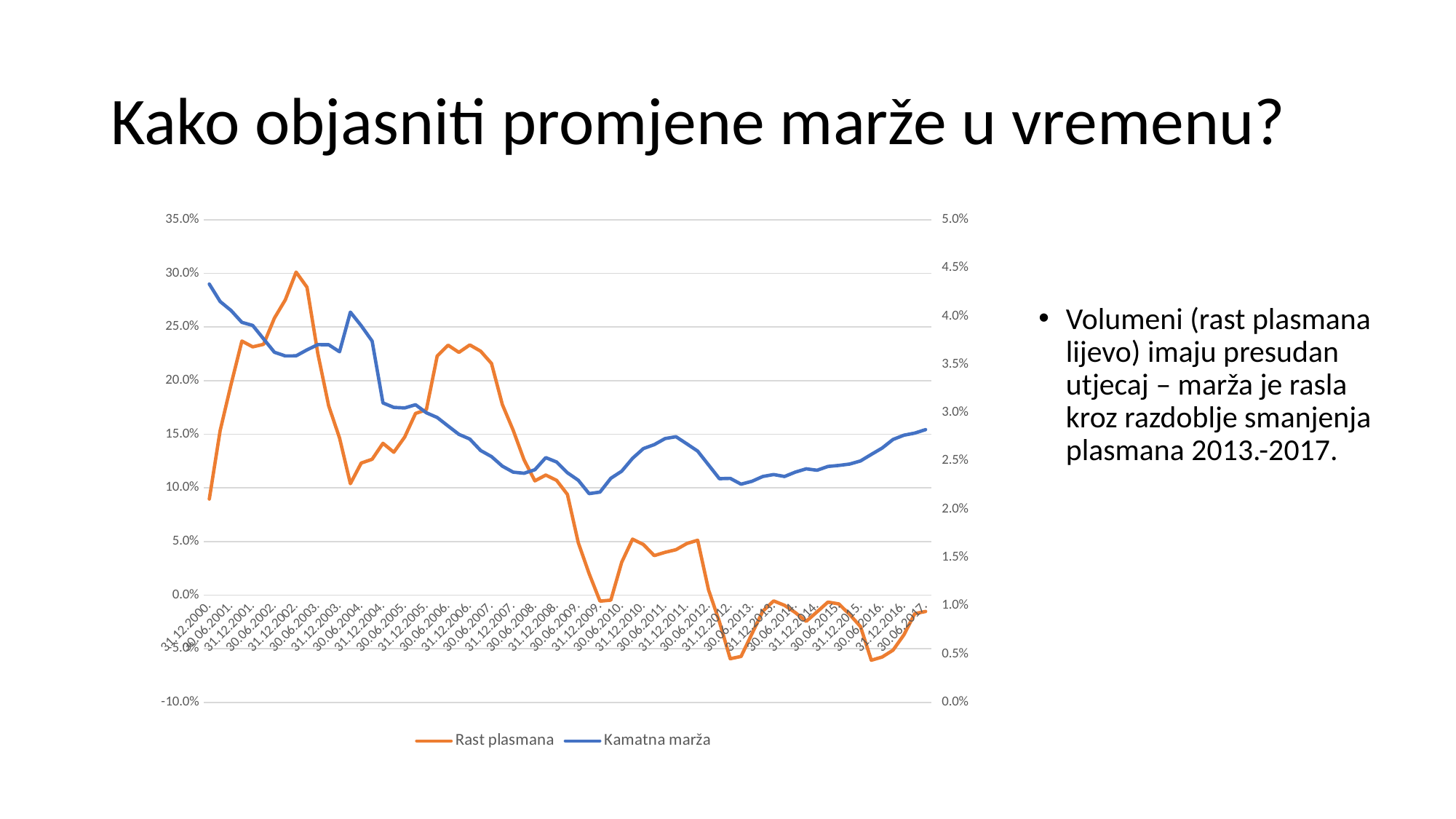

# Kako objasniti promjene marže u vremenu?

### Chart

| Category | Rast plasmana | Kamatna marža |
|---|---|---|
| 31.12.2000. | 0.0895436920147756 | 0.043332544399267 |
| 31.03.2001. | 0.153397580685272 | 0.0415256452875991 |
| 30.06.2001. | 0.196282099638098 | 0.0405990851139057 |
| 30.09.2001. | 0.236849968589842 | 0.0393653108324798 |
| 31.12.2001. | 0.231440811805349 | 0.0390452689357508 |
| 31.03.2002. | 0.233825388453028 | 0.0376522202976862 |
| 30.06.2002. | 0.25828519614663 | 0.036274107769661 |
| 30.09.2002. | 0.27520864170336 | 0.0358901744153009 |
| 31.12.2002. | 0.301174661564546 | 0.0358983050685053 |
| 31.03.2003. | 0.287060814263358 | 0.0365152878496611 |
| 30.06.2003. | 0.225078959673384 | 0.0370593536020288 |
| 30.09.2003. | 0.176513356548845 | 0.037051288426083 |
| 31.12.2003. | 0.146497783096746 | 0.0363211544597739 |
| 31.03.2004. | 0.103846373601806 | 0.0404273431084685 |
| 30.06.2004. | 0.123164703250746 | 0.0390169610058852 |
| 30.09.2004. | 0.126646691317736 | 0.0374292136014745 |
| 31.12.2004. | 0.141554813351723 | 0.0310209661045963 |
| 31.03.2005. | 0.133214972762944 | 0.030559709140803 |
| 30.06.2005. | 0.147314273002884 | 0.0304990867283512 |
| 30.09.2005. | 0.169376588721076 | 0.0308325712280181 |
| 31.12.2005. | 0.172789779730448 | 0.0300026920982515 |
| 31.03.2006. | 0.22299405752243 | 0.0295136143199964 |
| 30.06.2006. | 0.233004495344931 | 0.0286303538637998 |
| 30.09.2006. | 0.226317955562145 | 0.0277662999626256 |
| 31.12.2006. | 0.233276386243705 | 0.0272799560514577 |
| 31.03.2007. | 0.22744249383354 | 0.0260923020625088 |
| 30.06.2007. | 0.216001863132043 | 0.0254653466212946 |
| 30.09.2007. | 0.177629381521631 | 0.0244691037152807 |
| 31.12.2007. | 0.153638703941369 | 0.0238506810634284 |
| 30.03.2008. | 0.126078429958189 | 0.0237366540756942 |
| 30.06.2008. | 0.106497354687607 | 0.0241024847348517 |
| 30.09.2008. | 0.111930186215437 | 0.0253547639042862 |
| 31.12.2008. | 0.106976251996849 | 0.024903337302412 |
| 30.03.2008. | 0.0938184260564147 | 0.0237870399095833 |
| 30.06.2009. | 0.0487992837598699 | 0.0230052664550587 |
| 30.09.2009. | 0.0199961047913191 | 0.0216181294501039 |
| 31.12.2009. | -0.005654542261322 | 0.0217788208902073 |
| 31.03.2010. | -0.00470835385174295 | 0.0232112599192099 |
| 30.06.2010. | 0.0306184936414573 | 0.023948453736599 |
| 30.09.2010. | 0.0521219350195954 | 0.0252823605621543 |
| 31.12.2010. | 0.0471537744903241 | 0.0262903174520772 |
| 31.03.2011. | 0.0368242051719585 | 0.0267022751707448 |
| 30.06.2011. | 0.0398511556006484 | 0.0273306520514633 |
| 30.09.2011. | 0.0423031012471371 | 0.0275206076381945 |
| 31.12.2011. | 0.0480457817005195 | 0.0267862384302076 |
| 31.03.2012. | 0.0511121095822278 | 0.0260290757403324 |
| 30.06.2012. | 0.0048781540890801 | 0.0246 |
| 30.09.2012. | -0.0247987426927294 | 0.023171729272501 |
| 31.12.2012. | -0.0593562731123711 | 0.0232 |
| 31.03.2013. | -0.0572163969493919 | 0.0226 |
| 30.06.2013. | -0.0360696722656411 | 0.0229 |
| 30.09.2013. | -0.0150498834046577 | 0.0234 |
| 31.12.2013. | -0.00542657271811797 | 0.0236 |
| 31.03.2014. | -0.0095546493037657 | 0.0234 |
| 30.06.2014. | -0.0163416961529718 | 0.0238550381295993 |
| 30.09.2014. | -0.0244462546447646 | 0.0241929291194076 |
| 31.12.2014. | -0.015650350470413 | 0.0240473644581802 |
| 31.03.2015. | -0.00654717183452247 | 0.0244381262413986 |
| 30.06.2015. | -0.0082471684622486 | 0.0245439318708703 |
| 30.09.2015. | -0.0180296892940703 | 0.0246880633512682 |
| 31.12.2015. | -0.0293674718274122 | 0.0250098675347652 |
| 31.03.2016. | -0.0607381047029373 | 0.0256841801497848 |
| 30.06.2016. | -0.0577459761857251 | 0.0263477852985533 |
| 30.09.2016. | -0.0513530028789642 | 0.0272356338298104 |
| 31.12.2016. | -0.0370948294198441 | 0.0276755879858999 |
| 31.03.2017. | -0.0173443678930307 | 0.0278966438873998 |
| 30.06.2017. | -0.0152735040284176 | 0.0282545404944501 |
Volumeni (rast plasmana lijevo) imaju presudan utjecaj – marža je rasla kroz razdoblje smanjenja plasmana 2013.-2017.